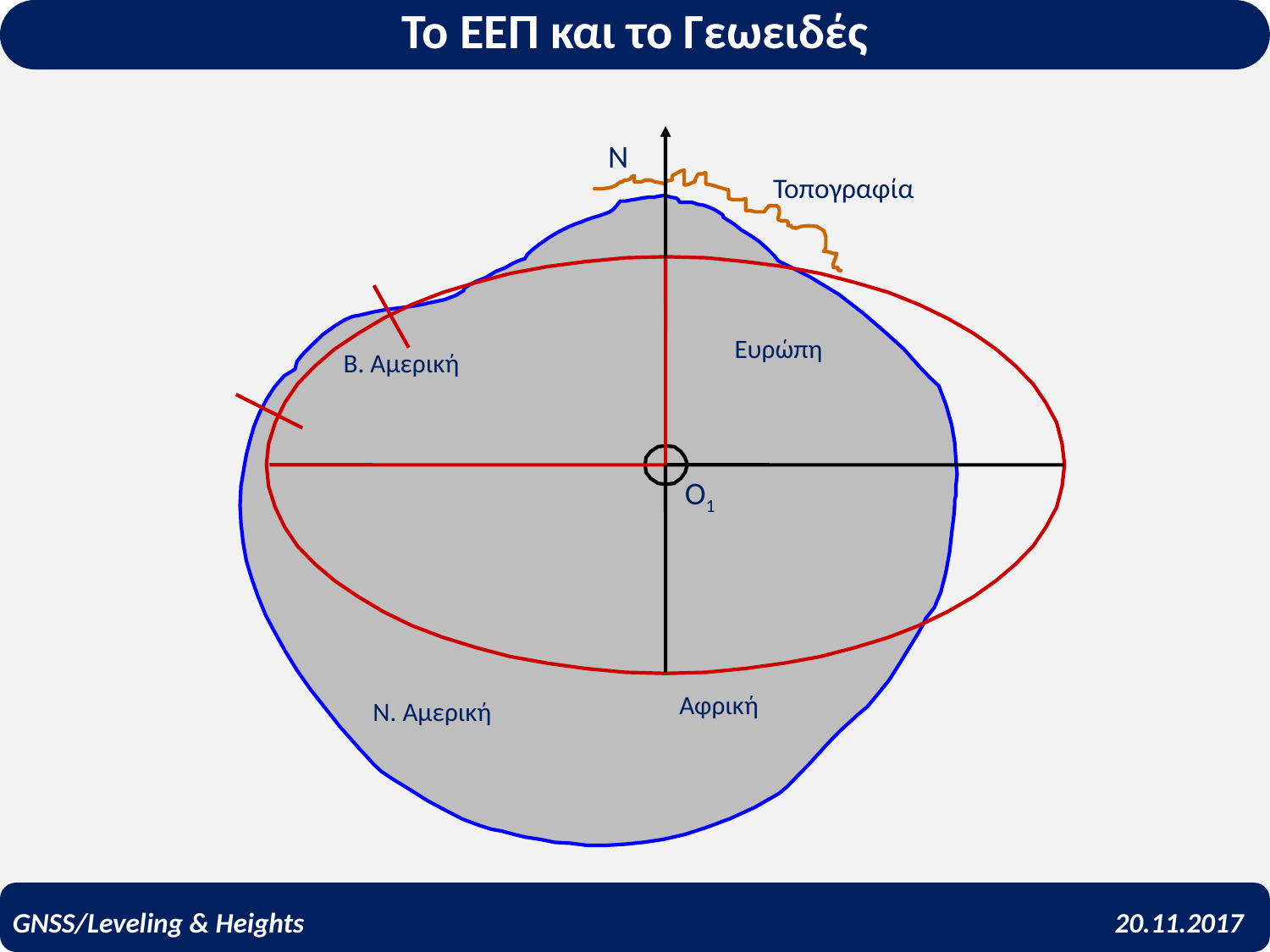

Το ΕΕΠ και το Γεωειδές

N
Τοπογραφία

Ευρώπη
Β. Αμερική

O1
Αφρική
Ν. Αμερική